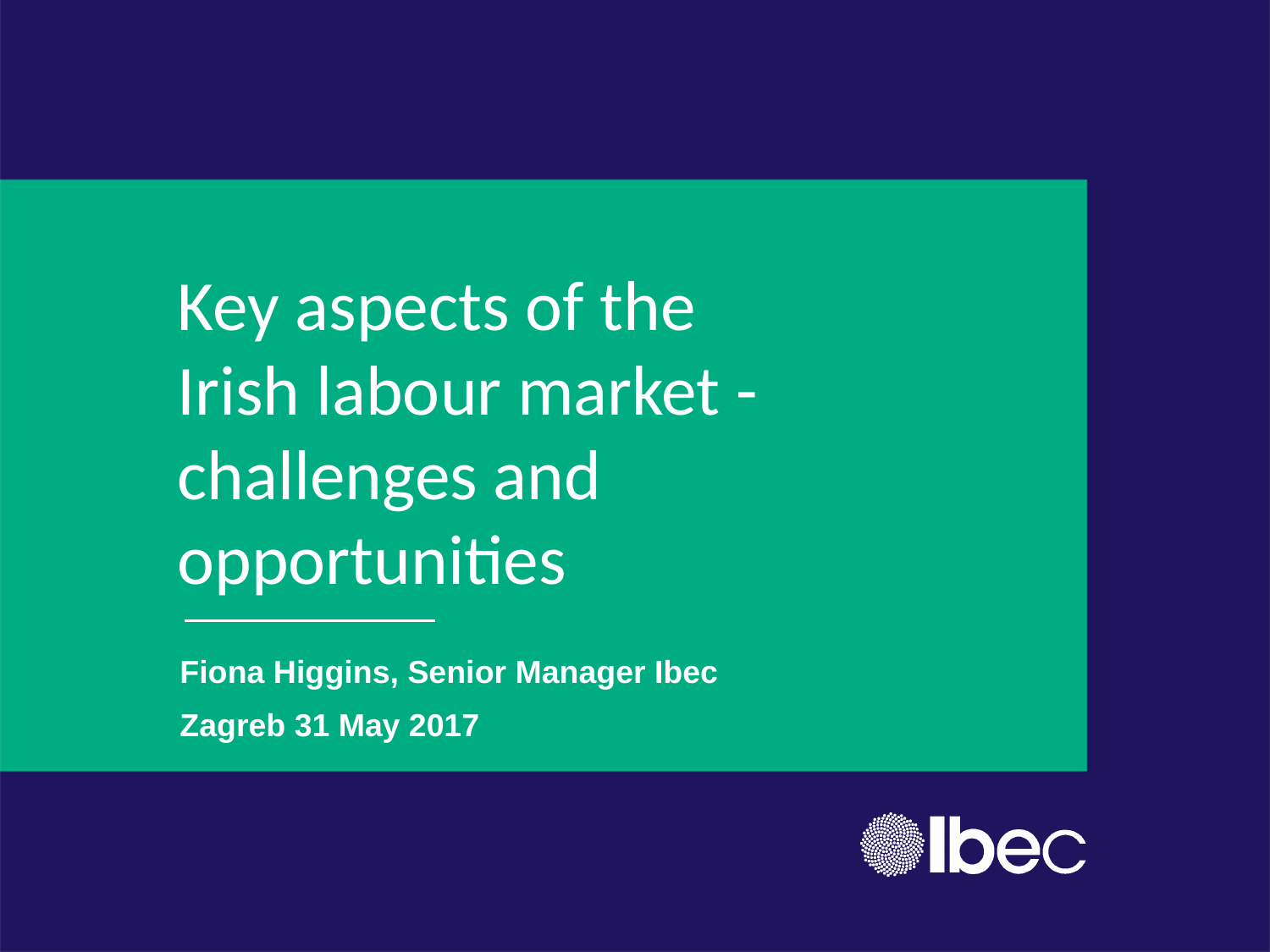

#
Key aspects of the Irish labour market - challenges and opportunities
Fiona Higgins, Senior Manager Ibec
Zagreb 31 May 2017